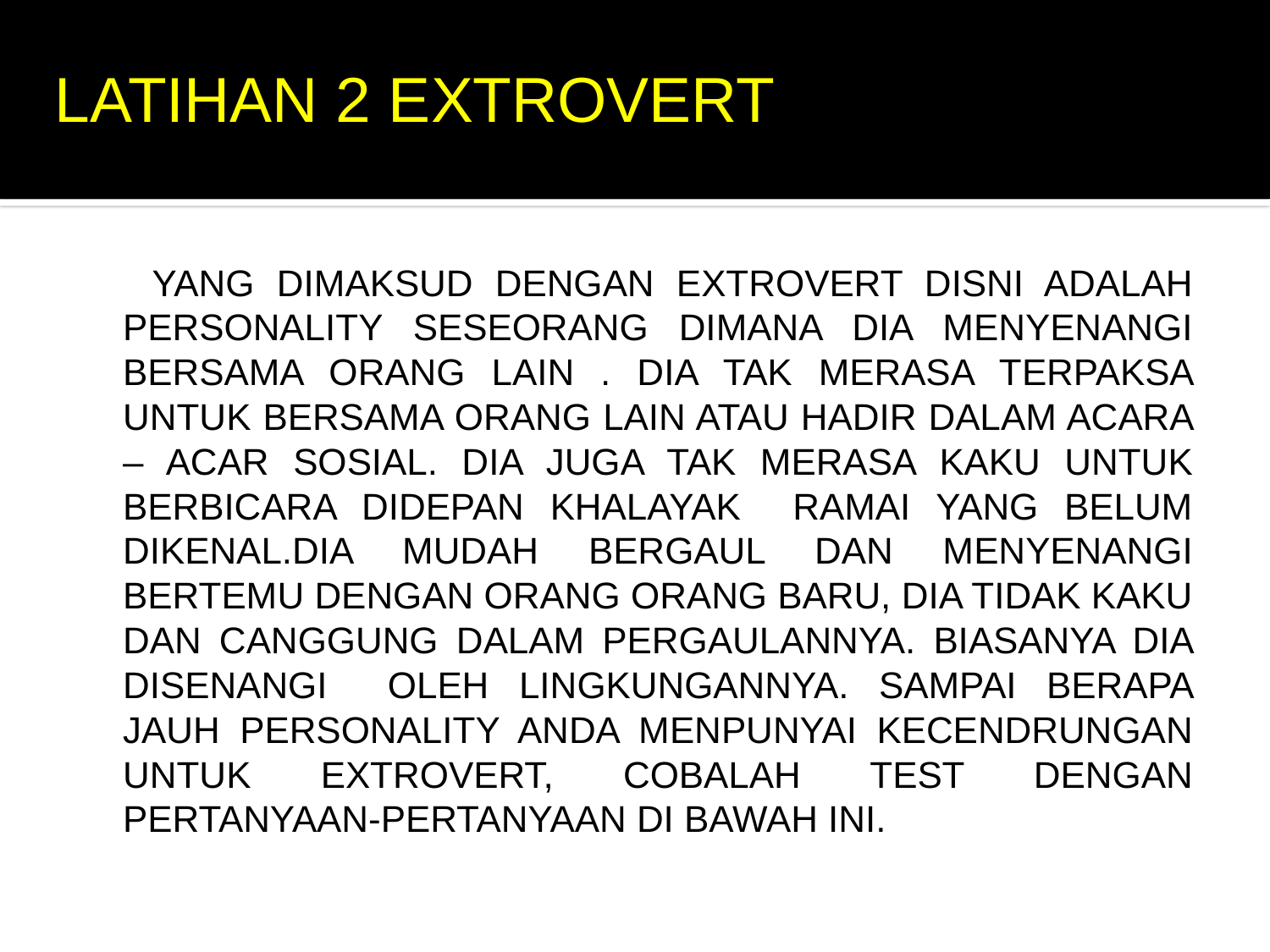

LATIHAN 2 EXTROVERT
   YANG DIMAKSUD DENGAN EXTROVERT DISNI ADALAH PERSONALITY SESEORANG DIMANA DIA MENYENANGI BERSAMA ORANG LAIN . DIA TAK MERASA TERPAKSA UNTUK BERSAMA ORANG LAIN ATAU HADIR DALAM ACARA – ACAR SOSIAL. DIA JUGA TAK MERASA KAKU UNTUK BERBICARA DIDEPAN KHALAYAK  RAMAI YANG BELUM DIKENAL.DIA MUDAH BERGAUL DAN MENYENANGI BERTEMU DENGAN ORANG ORANG BARU, DIA TIDAK KAKU DAN CANGGUNG DALAM PERGAULANNYA. BIASANYA DIA DISENANGI  OLEH LINGKUNGANNYA. SAMPAI BERAPA JAUH PERSONALITY ANDA MENPUNYAI KECENDRUNGAN UNTUK EXTROVERT, COBALAH TEST DENGAN PERTANYAAN-PERTANYAAN DI BAWAH INI.